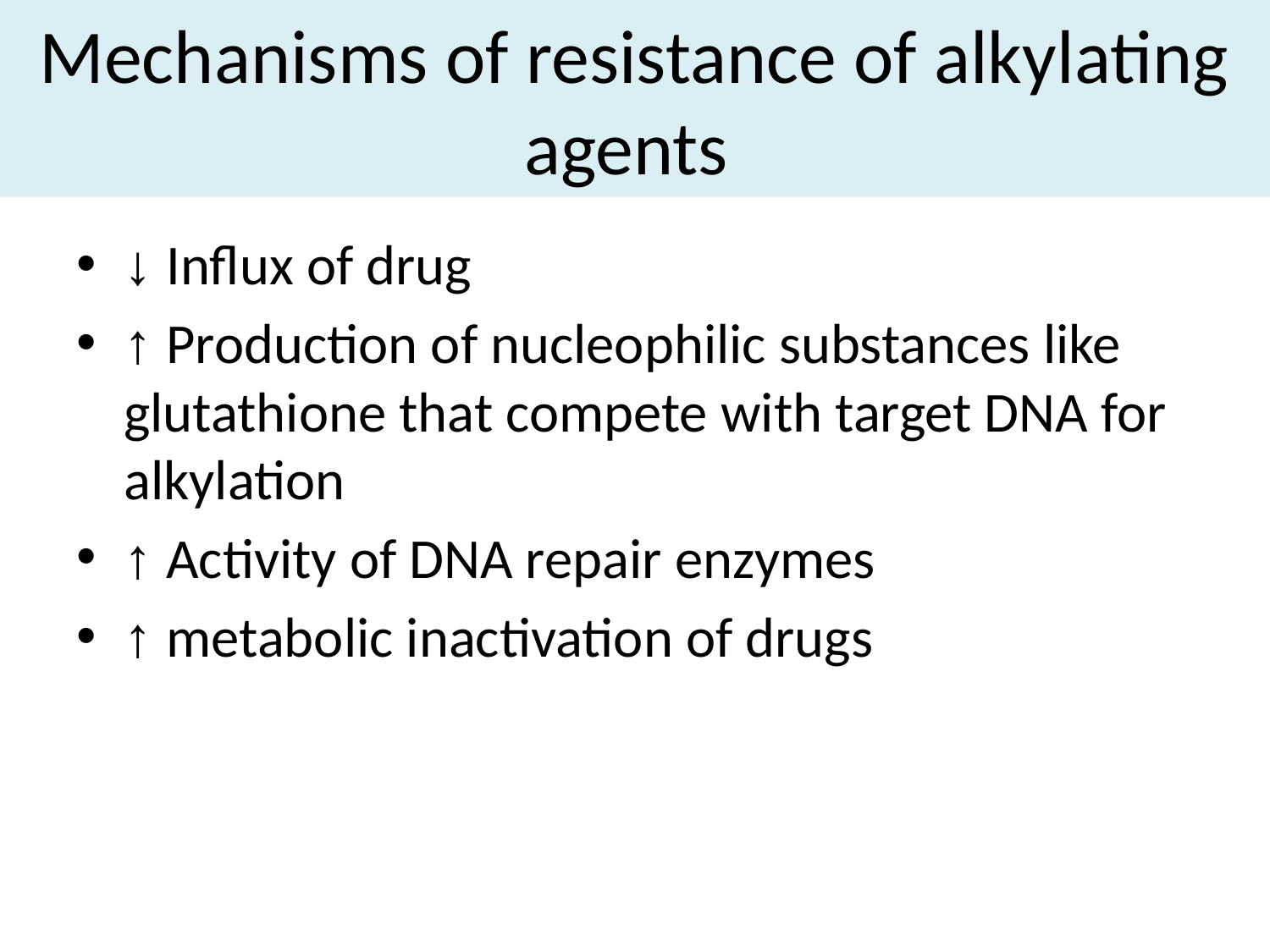

# Mechanisms of resistance of alkylating agents
↓ Influx of drug
↑ Production of nucleophilic substances like glutathione that compete with target DNA for alkylation
↑ Activity of DNA repair enzymes
↑ metabolic inactivation of drugs